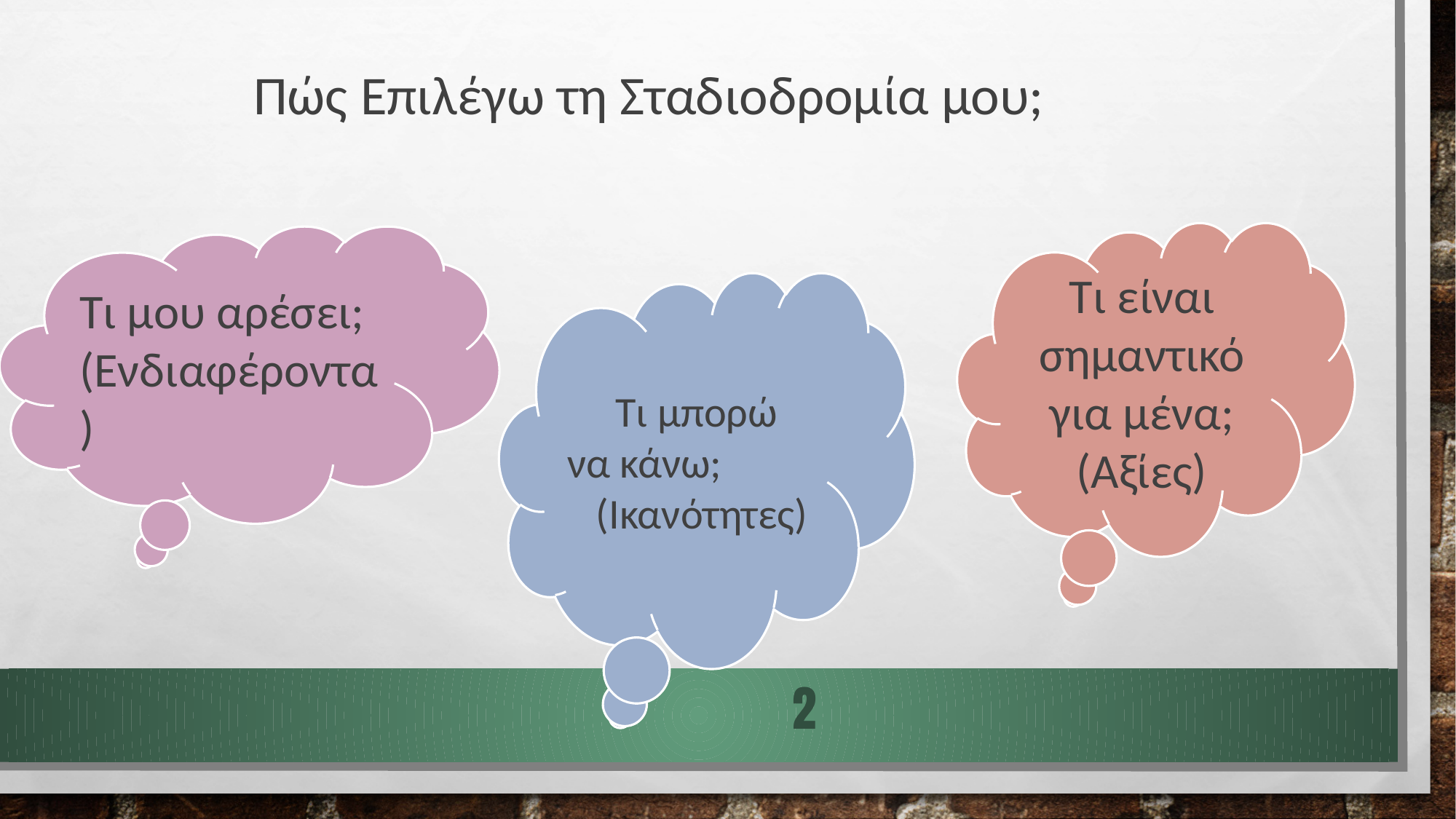

Πώς Επιλέγω τη Σταδιοδρομία μου;
Τι είναι σημαντικό για μένα;
(Αξίες)
Τι μου αρέσει;
(Ενδιαφέροντα)
     Τι μπορώ να κάνω;
   (Ικανότητες)
2